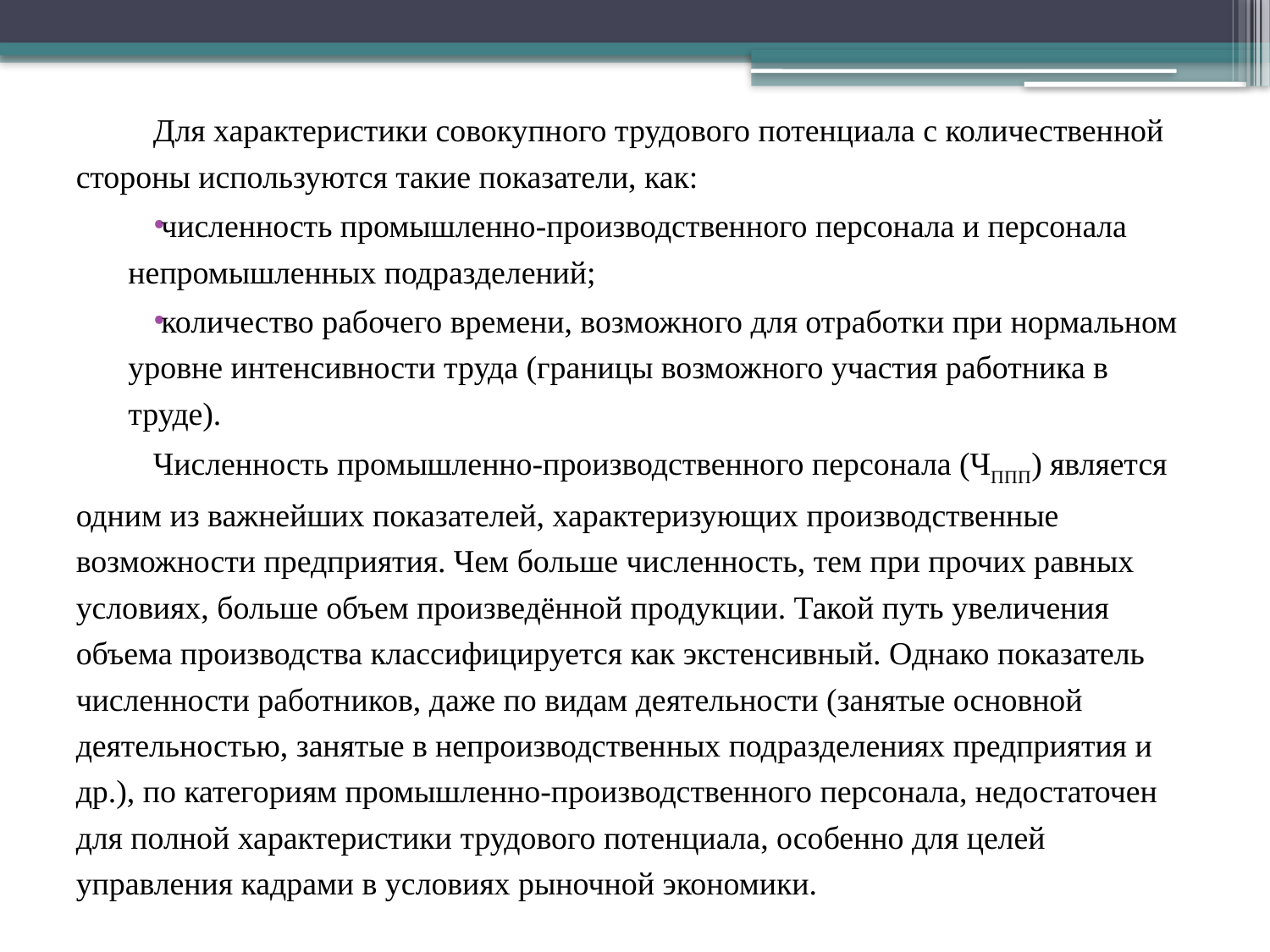

Для характеристики совокупного трудового потенциала с количественной стороны используются такие показатели, как:
численность промышленно-производственного персонала и персонала непромышленных подразделений;
количество рабочего времени, возможного для отработки при нормальном уровне интенсивности труда (границы возможного участия работника в труде).
Численность промышленно-производственного персонала (ЧППП) является одним из важнейших показателей, характеризующих производственные возможности предприятия. Чем больше численность, тем при прочих равных условиях, больше объем произведённой продукции. Такой путь увеличения объема производства классифицируется как экстенсивный. Однако показатель численности работников, даже по видам деятельности (занятые основной деятельностью, занятые в непроизводственных подразделениях предприятия и др.), по категориям промышленно-производственного персонала, недостаточен для полной характеристики трудового потенциала, особенно для целей управления кадрами в условиях рыночной экономики.